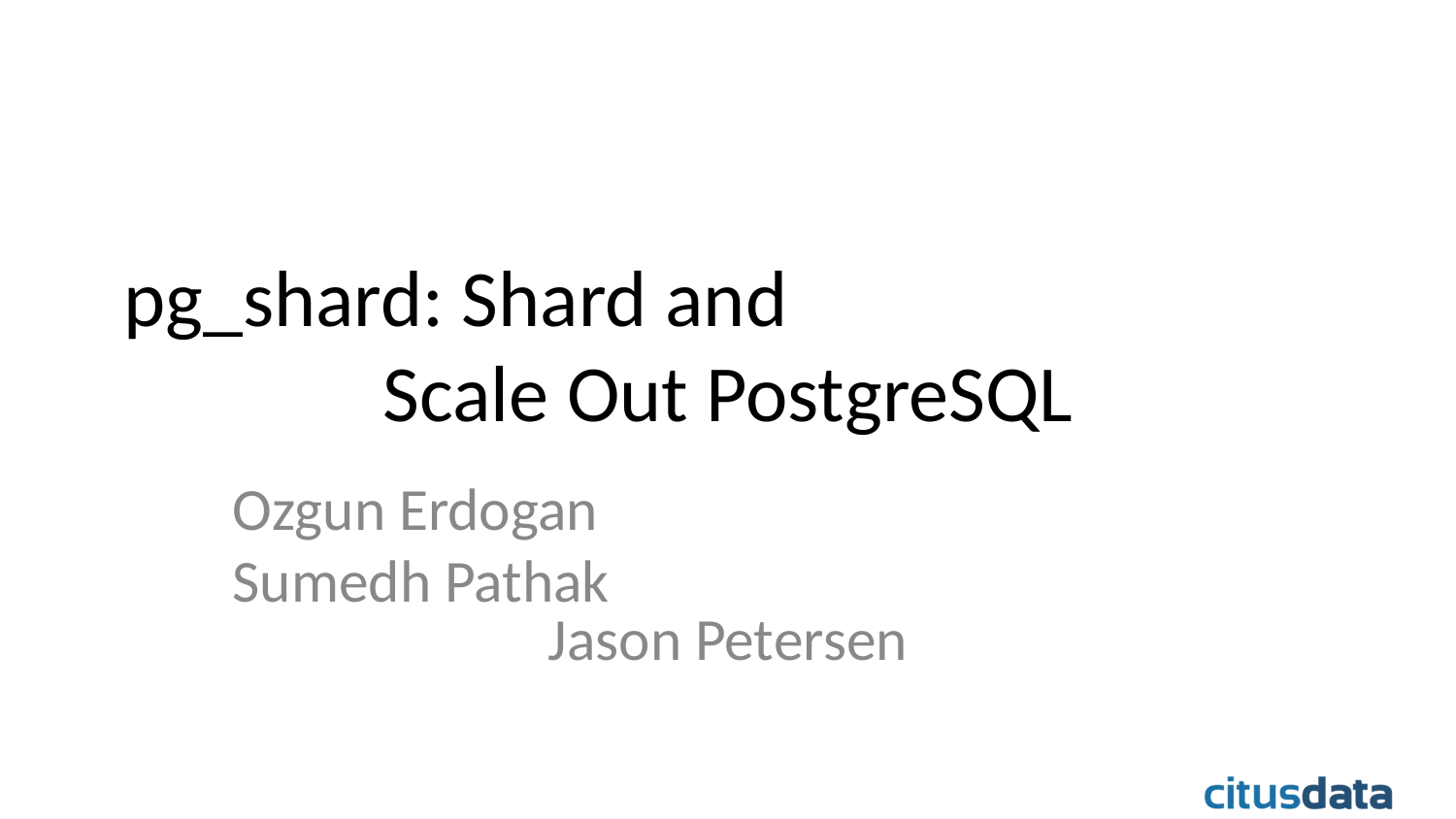

pg_shard: Shard and
Scale Out PostgreSQL
Ozgun Erdogan
Sumedh Pathak
Jason Petersen